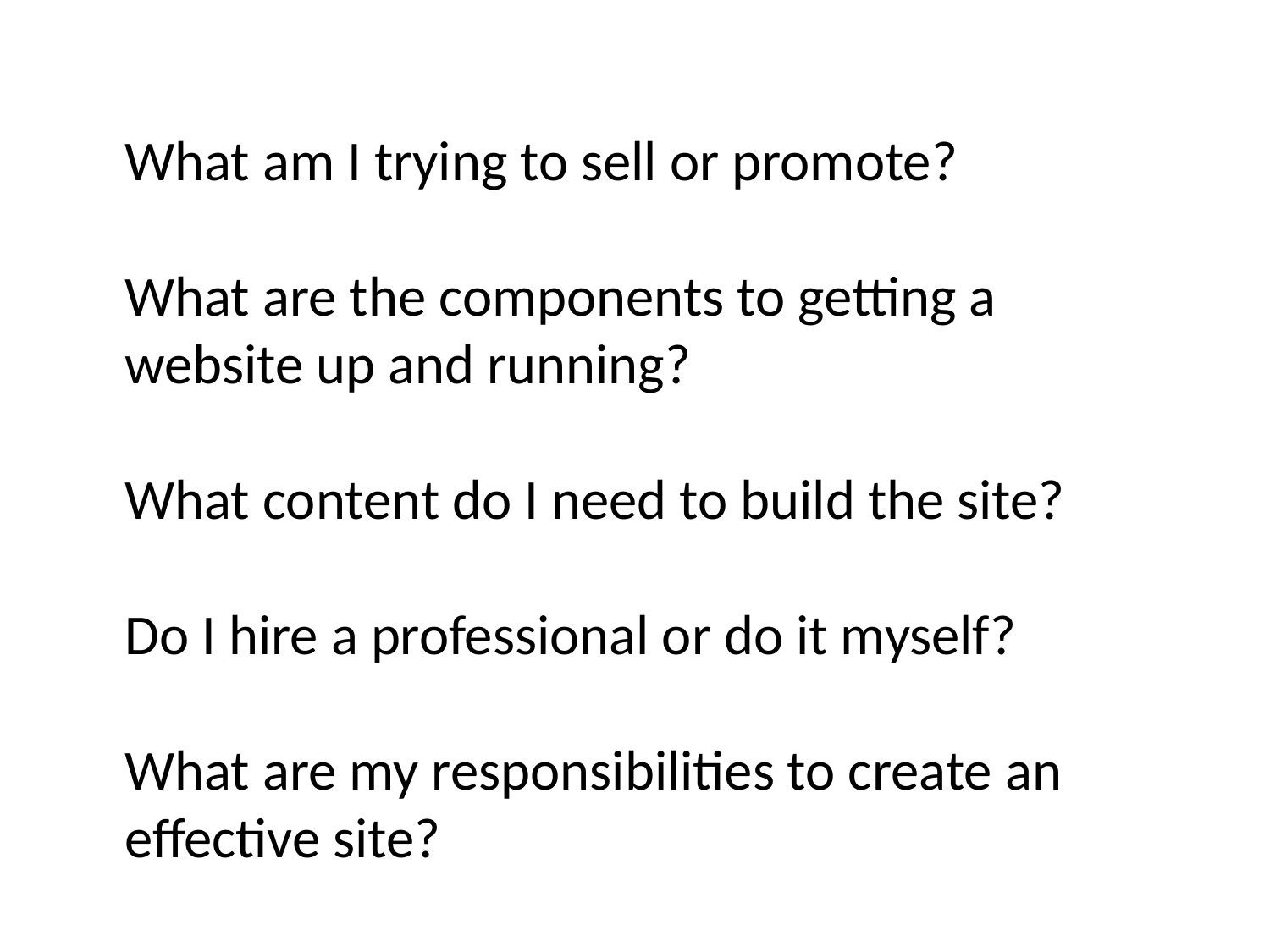

What am I trying to sell or promote?
What are the components to getting a website up and running?

What content do I need to build the site?
Do I hire a professional or do it myself?
What are my responsibilities to create an effective site?